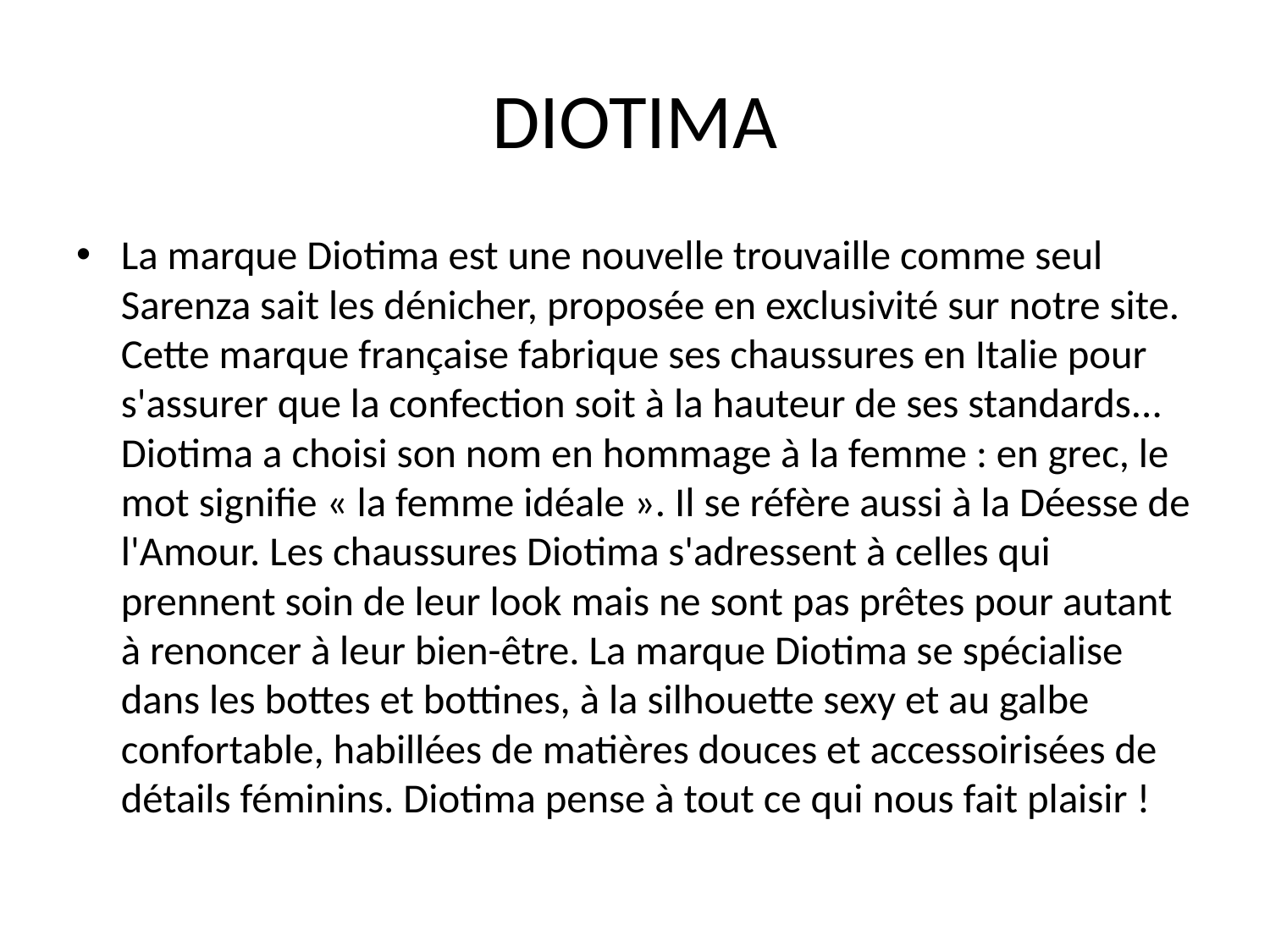

# DIOTIMA
La marque Diotima est une nouvelle trouvaille comme seul Sarenza sait les dénicher, proposée en exclusivité sur notre site. Cette marque française fabrique ses chaussures en Italie pour s'assurer que la confection soit à la hauteur de ses standards... Diotima a choisi son nom en hommage à la femme : en grec, le mot signifie « la femme idéale ». Il se réfère aussi à la Déesse de l'Amour. Les chaussures Diotima s'adressent à celles qui prennent soin de leur look mais ne sont pas prêtes pour autant à renoncer à leur bien-être. La marque Diotima se spécialise dans les bottes et bottines, à la silhouette sexy et au galbe confortable, habillées de matières douces et accessoirisées de détails féminins. Diotima pense à tout ce qui nous fait plaisir !